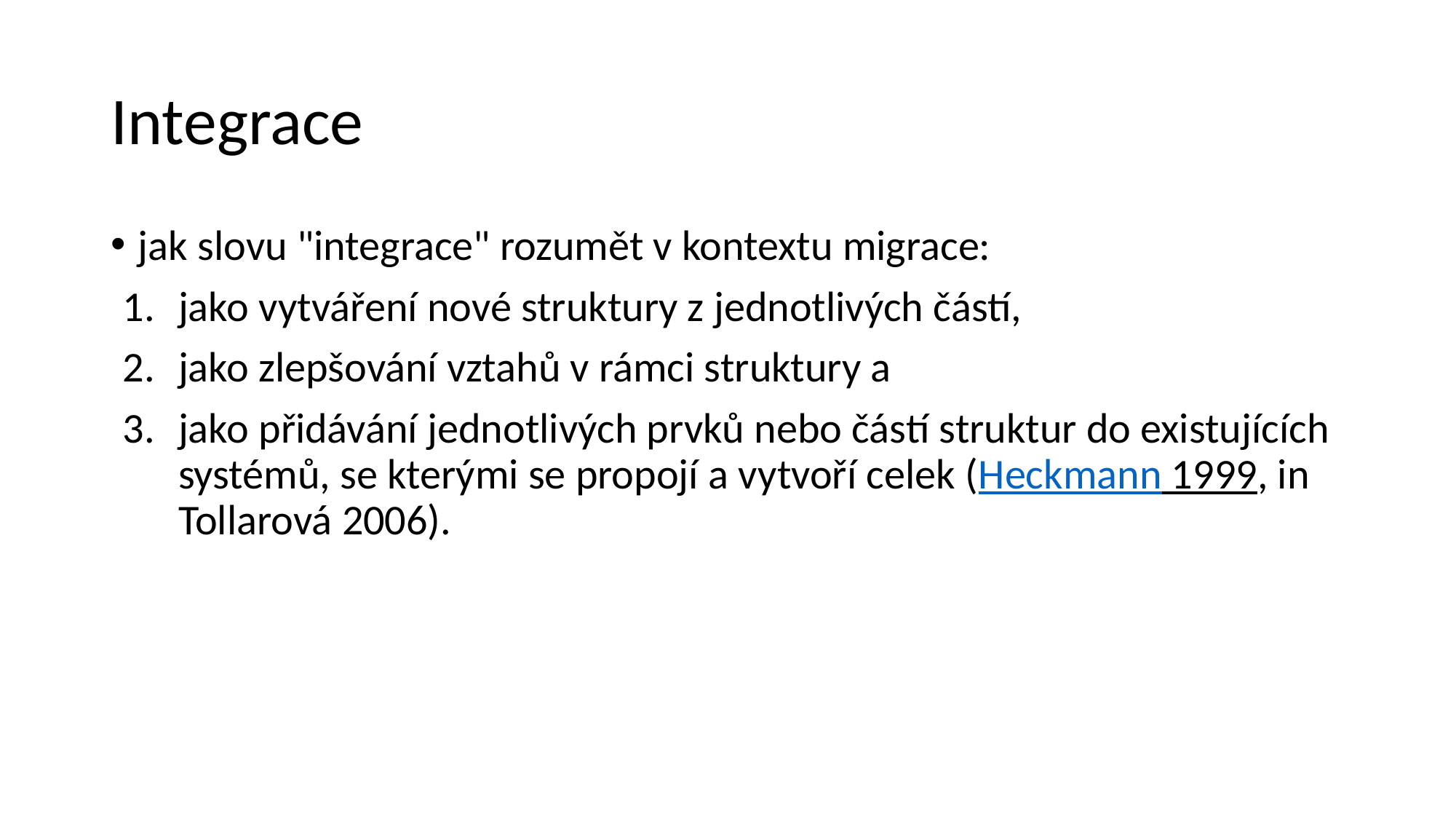

# Integrace
jak slovu "integrace" rozumět v kontextu migrace:
jako vytváření nové struktury z jednotlivých částí,
jako zlepšování vztahů v rámci struktury a
jako přidávání jednotlivých prvků nebo částí struktur do existujících systémů, se kterými se propojí a vytvoří celek (Heckmann 1999, in Tollarová 2006).